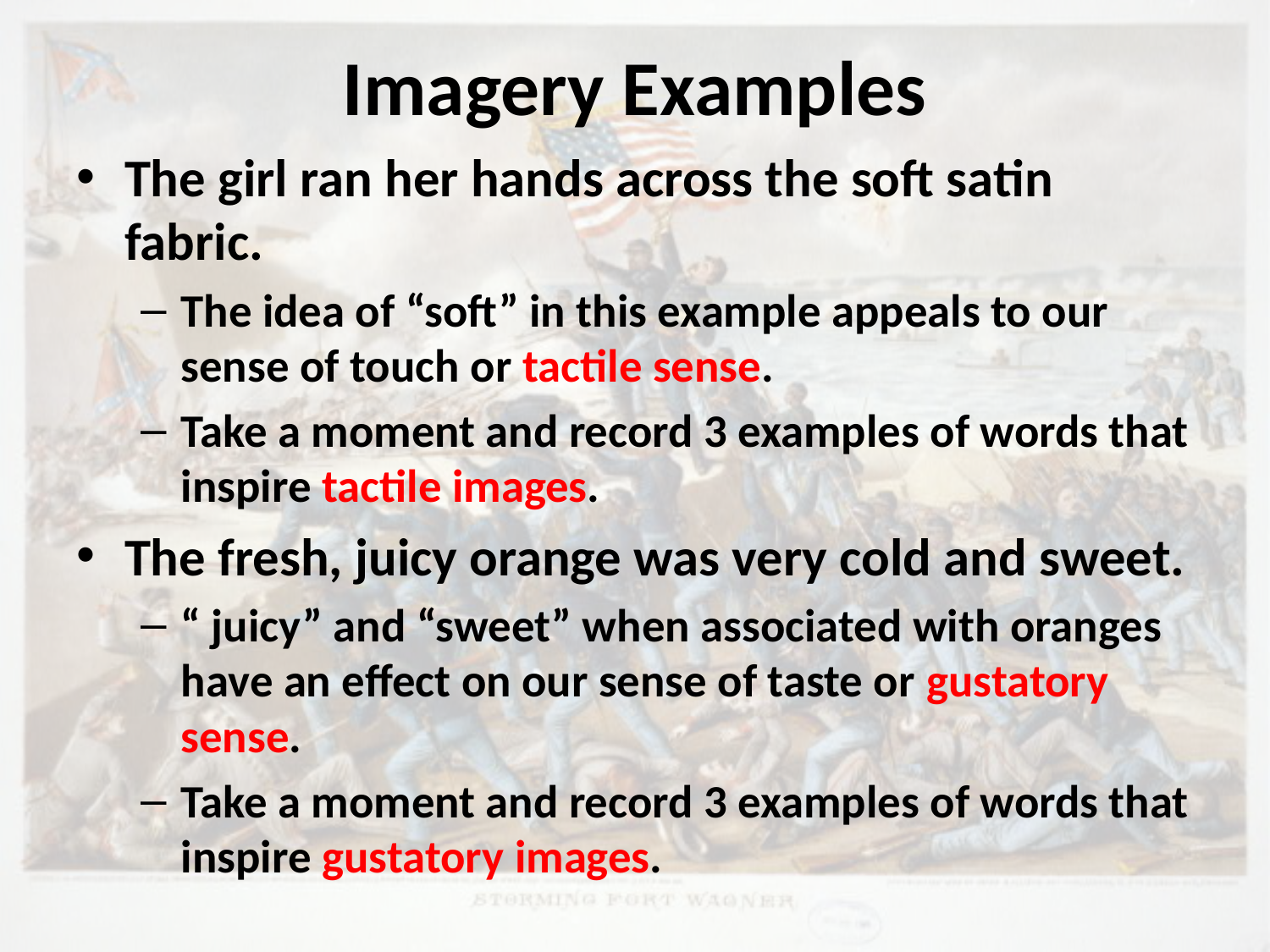

# Imagery Examples
The girl ran her hands across the soft satin fabric.
The idea of “soft” in this example appeals to our sense of touch or tactile sense.
Take a moment and record 3 examples of words that inspire tactile images.
The fresh, juicy orange was very cold and sweet.
“ juicy” and “sweet” when associated with oranges have an effect on our sense of taste or gustatory sense.
Take a moment and record 3 examples of words that inspire gustatory images.